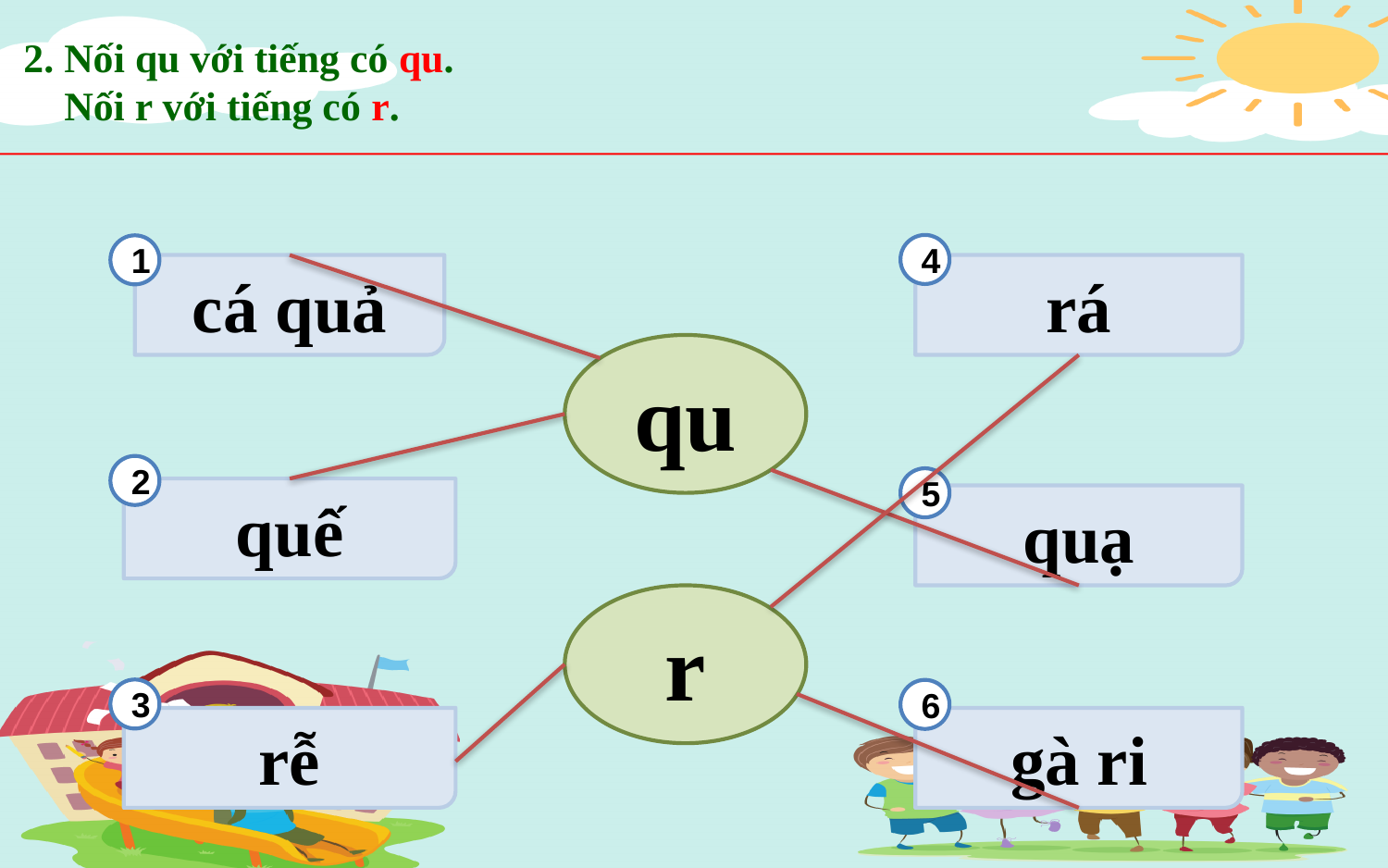

2. Nối qu với tiếng có qu.
    Nối r với tiếng có r.

4
1
cá quả
rá
qu
2
5
quế
quạ
r
3
6
rễ
gà ri